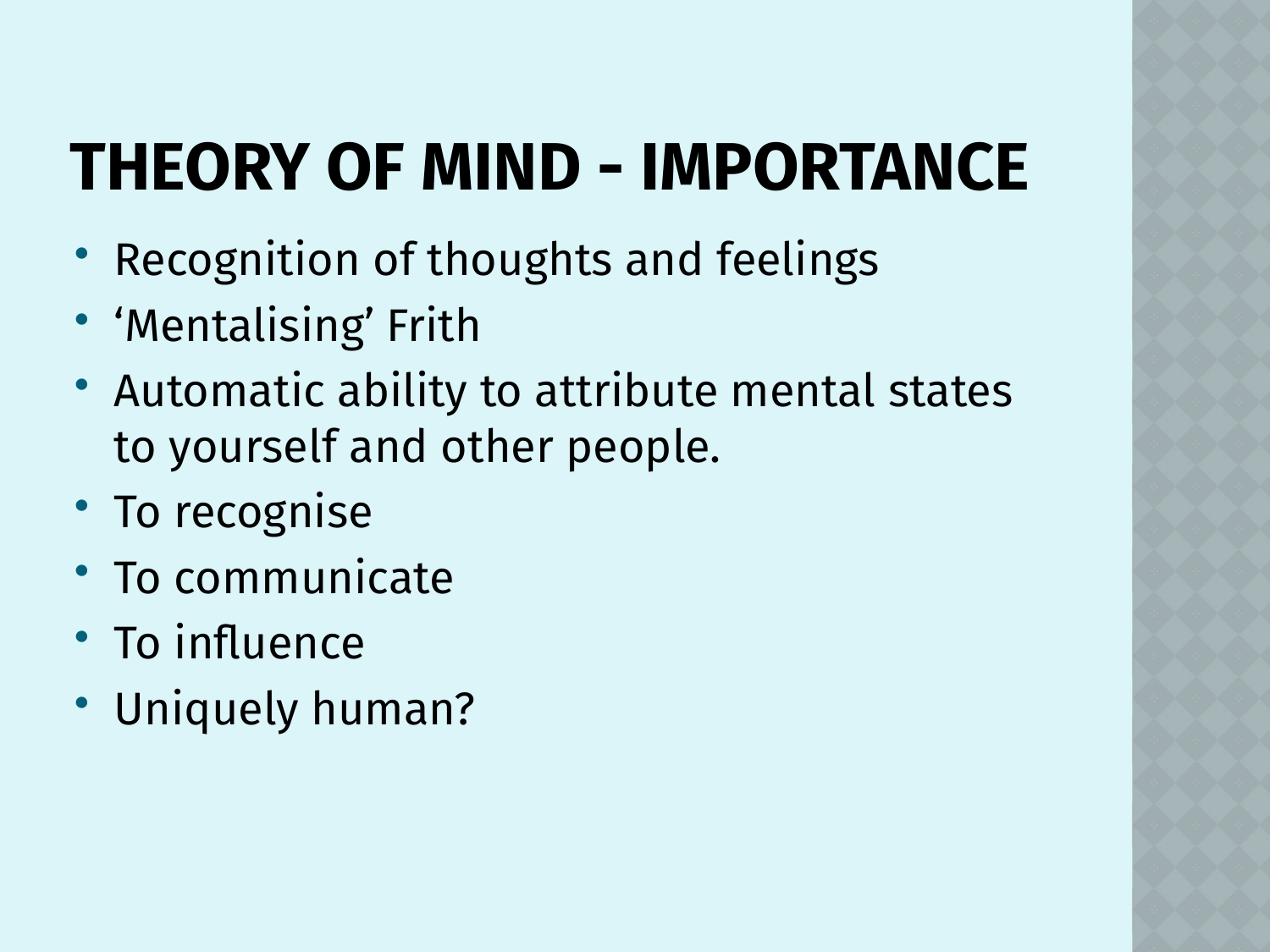

# Theory of Mind - Importance
Recognition of thoughts and feelings
‘Mentalising’ Frith
Automatic ability to attribute mental states to yourself and other people.
To recognise
To communicate
To influence
Uniquely human?